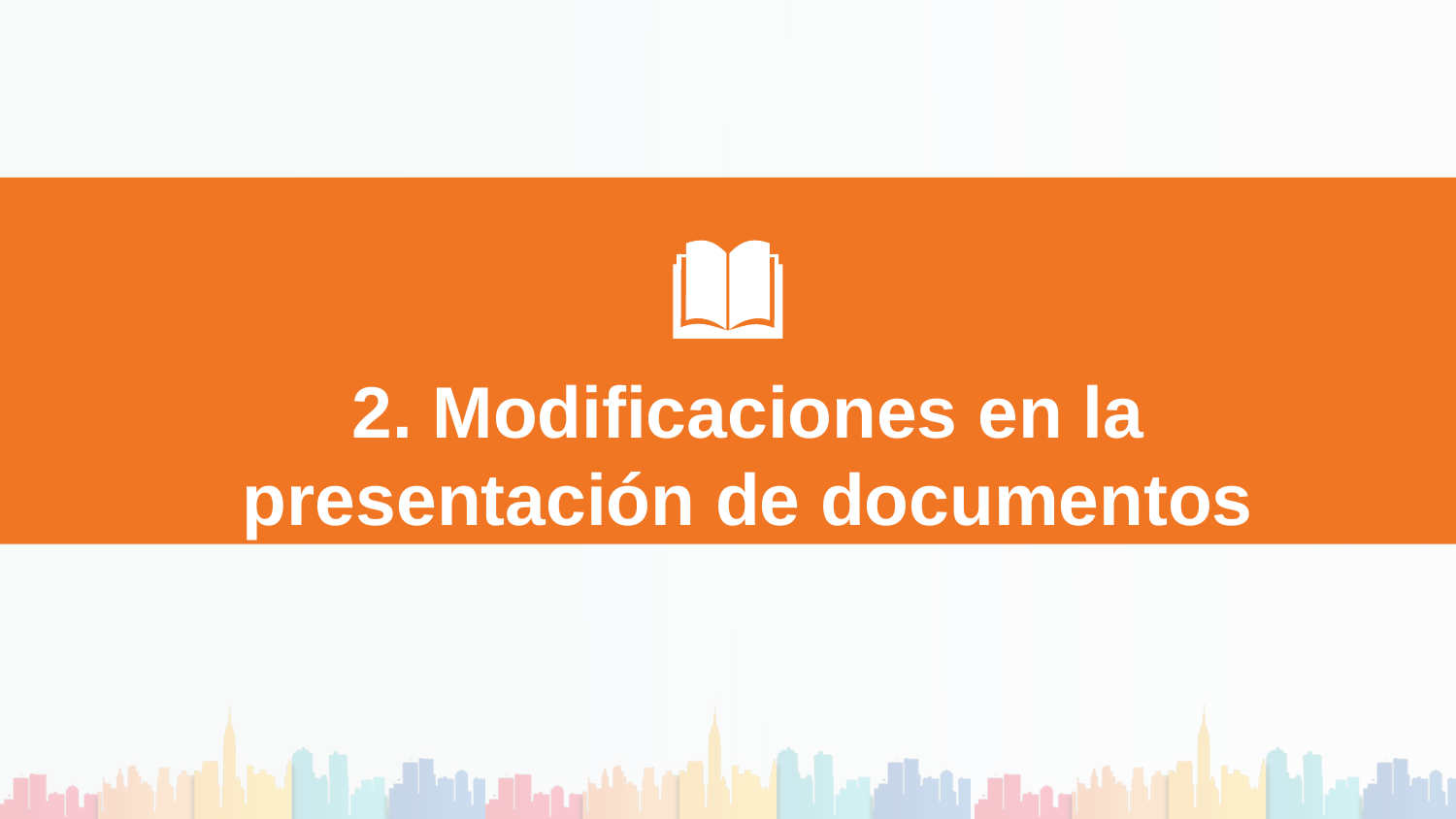

2. Modificaciones en la presentación de documentos